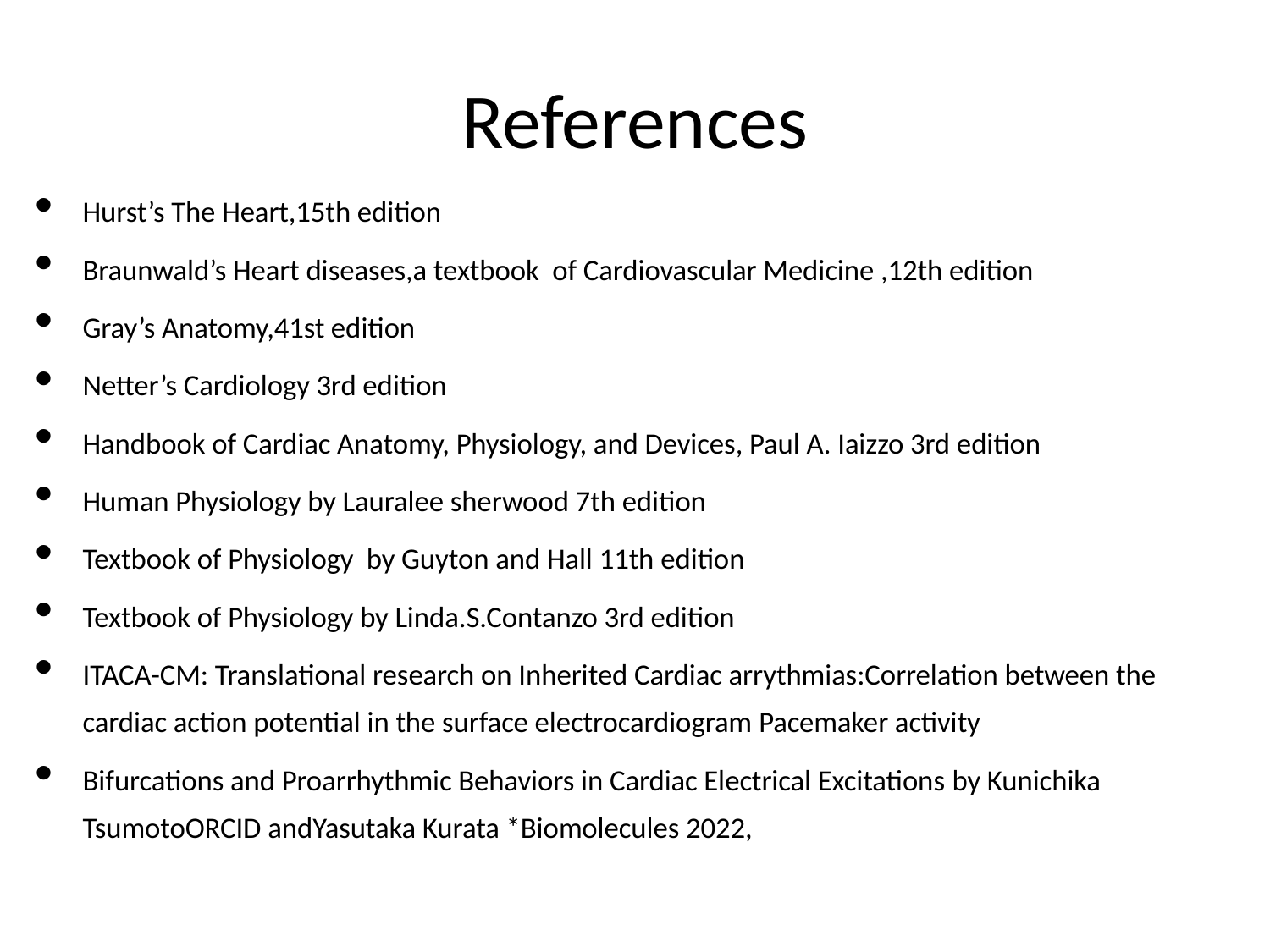

# References
Hurst’s The Heart,15th edition
Braunwald’s Heart diseases,a textbook  of Cardiovascular Medicine ,12th edition
Gray’s Anatomy,41st edition
Netter’s Cardiology 3rd edition
Handbook of Cardiac Anatomy, Physiology, and Devices, Paul A. Iaizzo 3rd edition
Human Physiology by Lauralee sherwood 7th edition
Textbook of Physiology  by Guyton and Hall 11th edition
Textbook of Physiology by Linda.S.Contanzo 3rd edition
ITACA-CM: Translational research on Inherited Cardiac arrythmias:Correlation between the cardiac action potential in the surface electrocardiogram Pacemaker activity
Bifurcations and Proarrhythmic Behaviors in Cardiac Electrical Excitations by Kunichika TsumotoORCID andYasutaka Kurata *Biomolecules 2022,